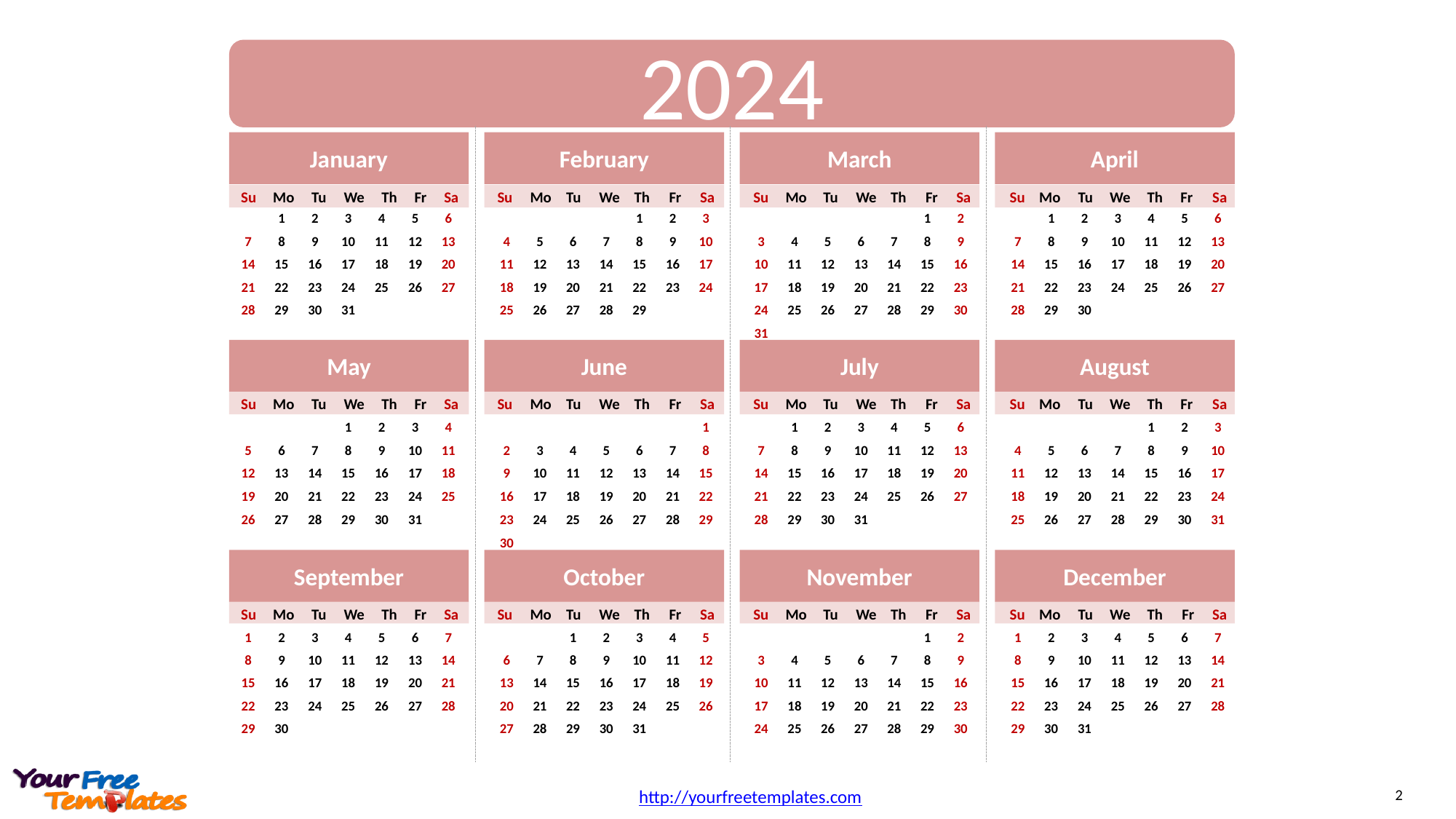

2024
January
February
March
April

Su
Mo
Tu
We
Th
Fr
Sa
Su
Mo
Tu
We
Th
Fr
Sa
Su
Mo
Tu
We
Th
Fr
Sa
Su
Mo
Tu
We
Th
Fr
Sa
1
2
3
4
5
6
1
2
3
1
2
1
2
3
4
5
6
7
8
9
10
11
12
13
4
5
6
7
8
9
10
3
4
5
6
7
8
9
7
8
9
10
11
12
13
14
15
16
17
18
19
20
11
12
13
14
15
16
17
10
11
12
13
14
15
16
14
15
16
17
18
19
20
21
22
23
24
25
26
27
18
19
20
21
22
23
24
17
18
19
20
21
22
23
21
22
23
24
25
26
27
28
29
30
31
25
26
27
28
29
24
25
26
27
28
29
30
28
29
30
31
May
June
July
August

Su
Mo
Tu
We
Th
Fr
Sa
Su
Mo
Tu
We
Th
Fr
Sa
Su
Mo
Tu
We
Th
Fr
Sa
Su
Mo
Tu
We
Th
Fr
Sa
1
2
3
4
1
1
2
3
4
5
6
1
2
3
5
6
7
8
9
10
11
2
3
4
5
6
7
8
7
8
9
10
11
12
13
4
5
6
7
8
9
10
12
13
14
15
16
17
18
9
10
11
12
13
14
15
14
15
16
17
18
19
20
11
12
13
14
15
16
17
19
20
21
22
23
24
25
16
17
18
19
20
21
22
21
22
23
24
25
26
27
18
19
20
21
22
23
24
26
27
28
29
30
31
23
24
25
26
27
28
29
28
29
30
31
25
26
27
28
29
30
31
30
September
October
November
December

Su
Mo
Tu
We
Th
Fr
Sa
Su
Mo
Tu
We
Th
Fr
Sa
Su
Mo
Tu
We
Th
Fr
Sa
Su
Mo
Tu
We
Th
Fr
Sa
1
2
3
4
5
6
7
1
2
3
4
5
1
2
1
2
3
4
5
6
7
8
9
10
11
12
13
14
6
7
8
9
10
11
12
3
4
5
6
7
8
9
8
9
10
11
12
13
14
15
16
17
18
19
20
21
13
14
15
16
17
18
19
10
11
12
13
14
15
16
15
16
17
18
19
20
21
22
23
24
25
26
27
28
20
21
22
23
24
25
26
17
18
19
20
21
22
23
22
23
24
25
26
27
28
27
28
29
30
31
24
25
26
27
28
29
30
29
30
29
30
31
2